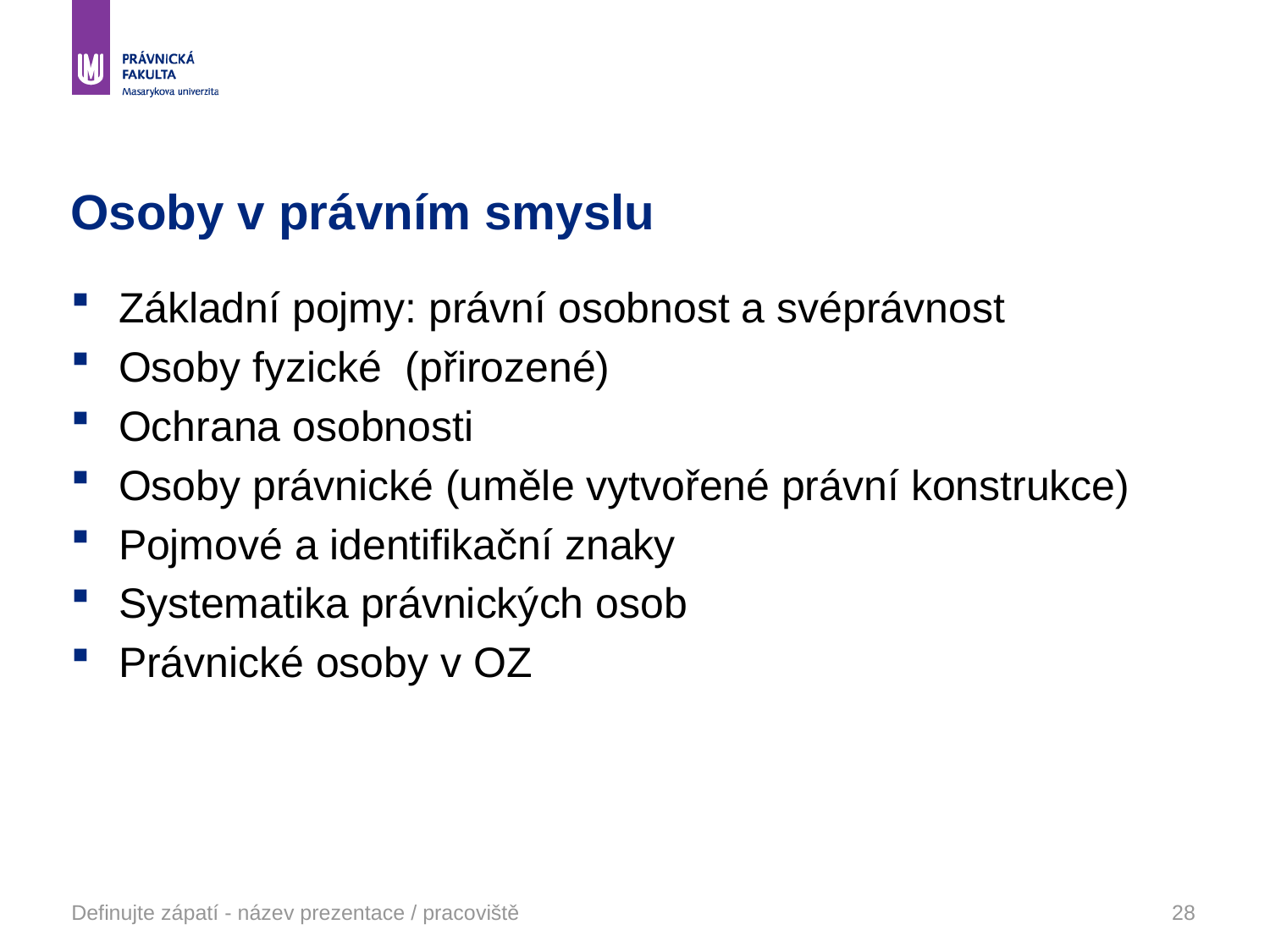

# Osoby v právním smyslu
Základní pojmy: právní osobnost a svéprávnost
Osoby fyzické  (přirozené)
Ochrana osobnosti
Osoby právnické (uměle vytvořené právní konstrukce)
Pojmové a identifikační znaky
Systematika právnických osob
Právnické osoby v OZ

Definujte zápatí - název prezentace / pracoviště
28